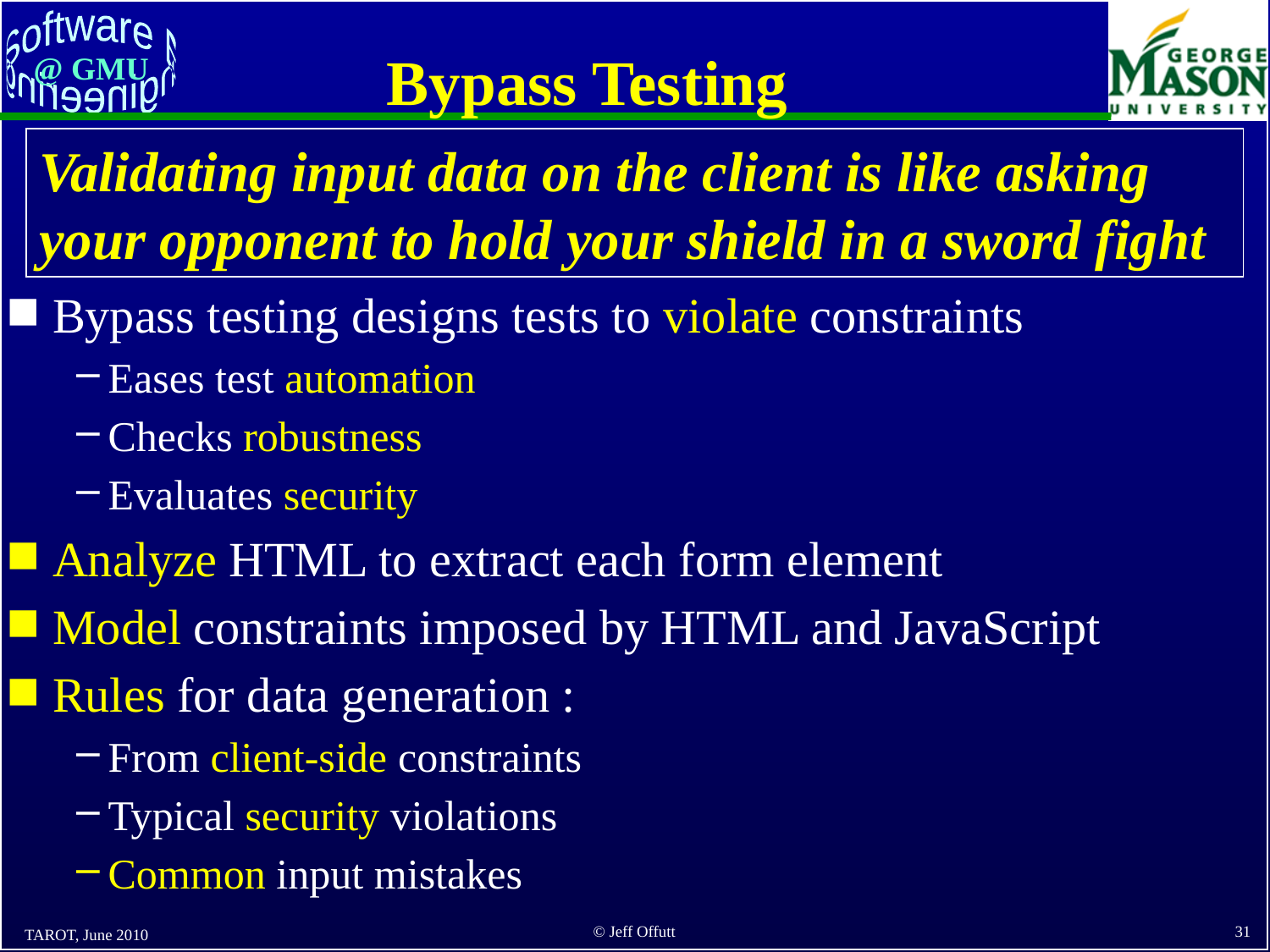

# Bypass Testing
Validating input data on the client is like asking your opponent to hold your shield in a sword fight
Bypass testing designs tests to violate constraints
Eases test automation
Checks robustness
Evaluates security
Analyze HTML to extract each form element
Model constraints imposed by HTML and JavaScript
Rules for data generation :
From client-side constraints
Typical security violations
Common input mistakes
TAROT, June 2010
31
© Jeff Offutt